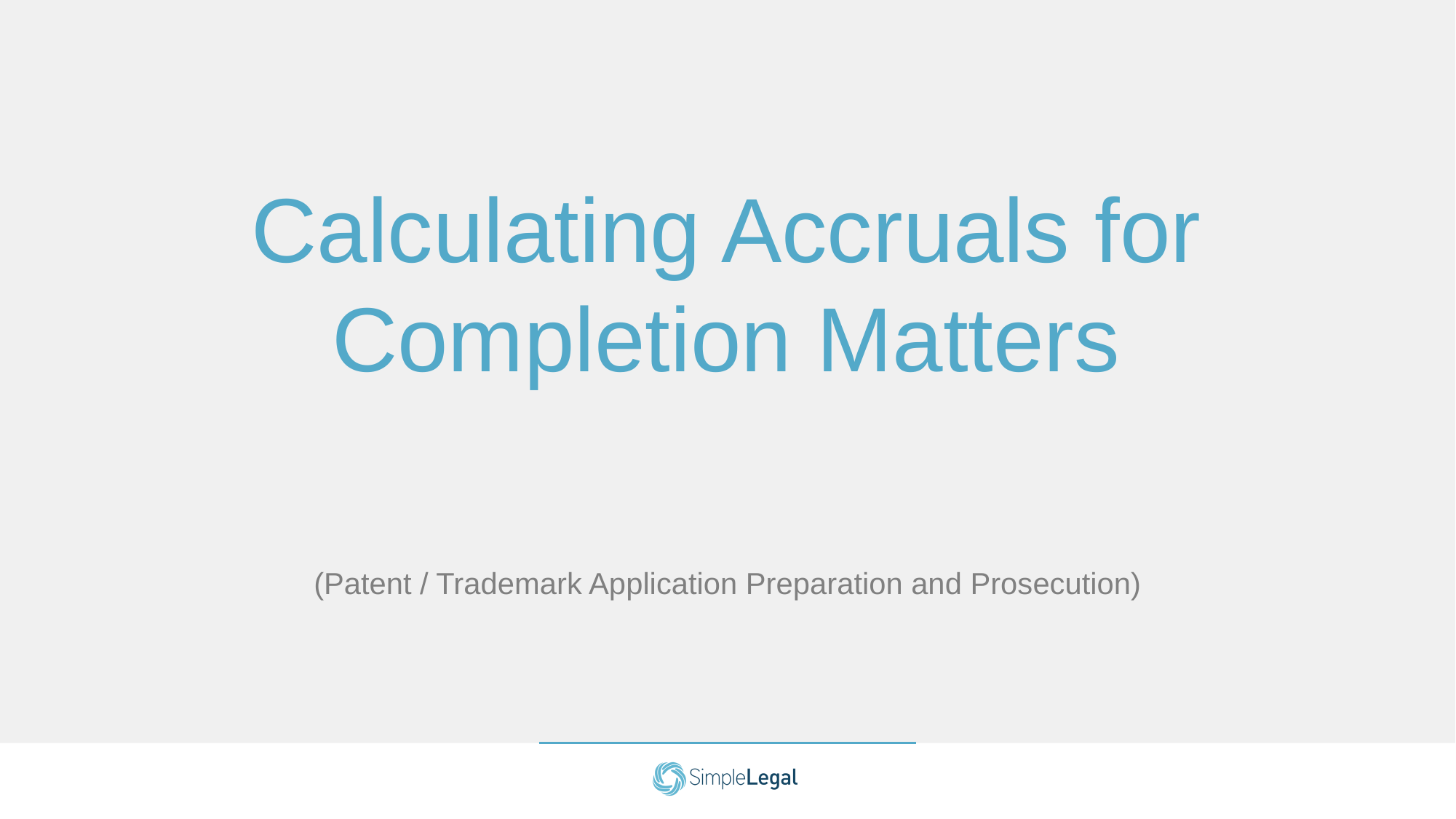

# Calculating Accruals for Completion Matters
(Patent / Trademark Application Preparation and Prosecution)